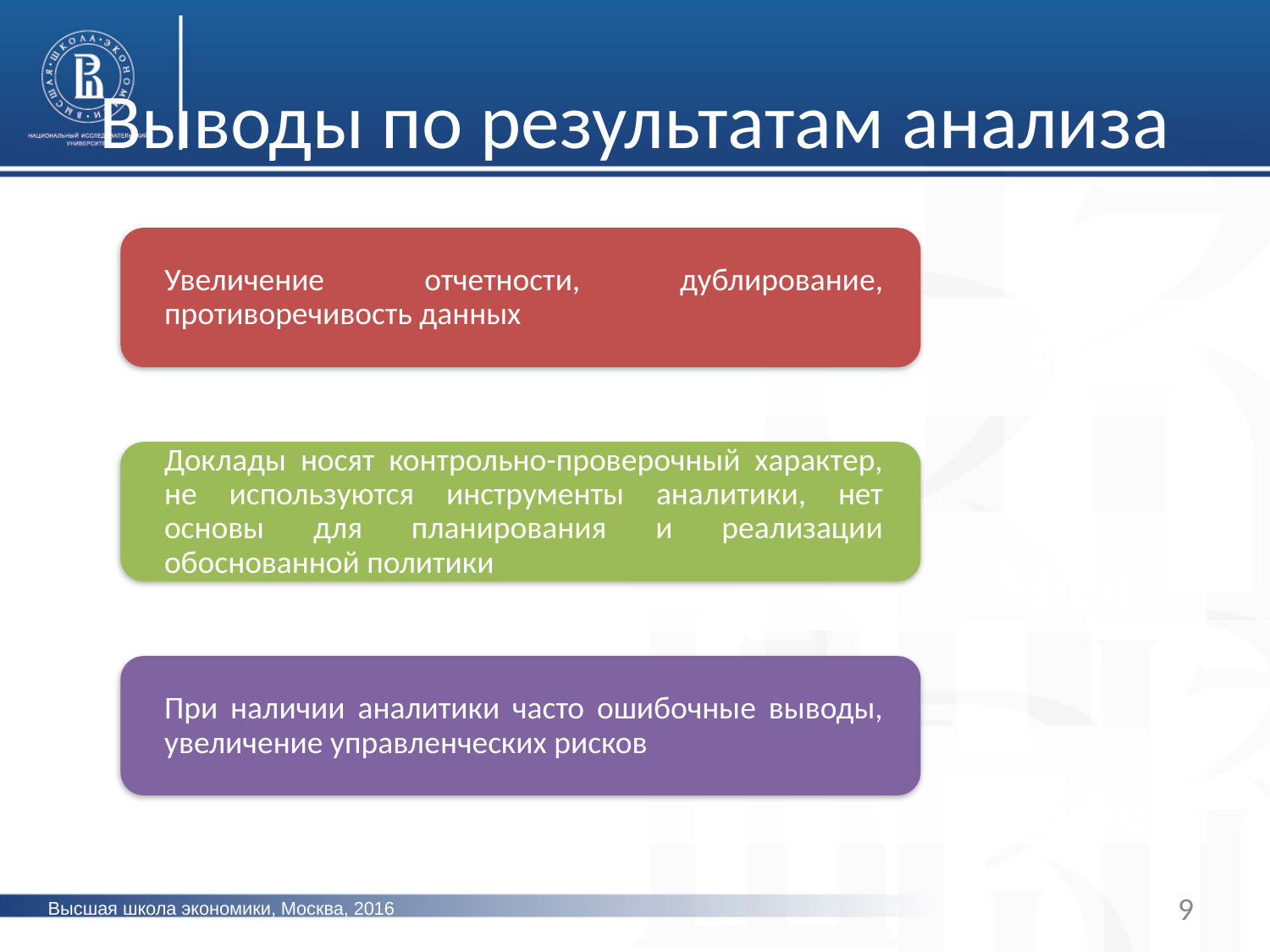

# Выводы по результатам анализа

Увеличение отчетности, дублирование, противоречивость данных
Доклады носят контрольно-проверочный характер, не используются инструменты аналитики, нет основы для планирования и реализации обоснованной политики
При наличии аналитики часто ошибочные выводы, увеличение управленческих рисков
фото
фото
фото
9
Высшая школа экономики, Москва, 2016